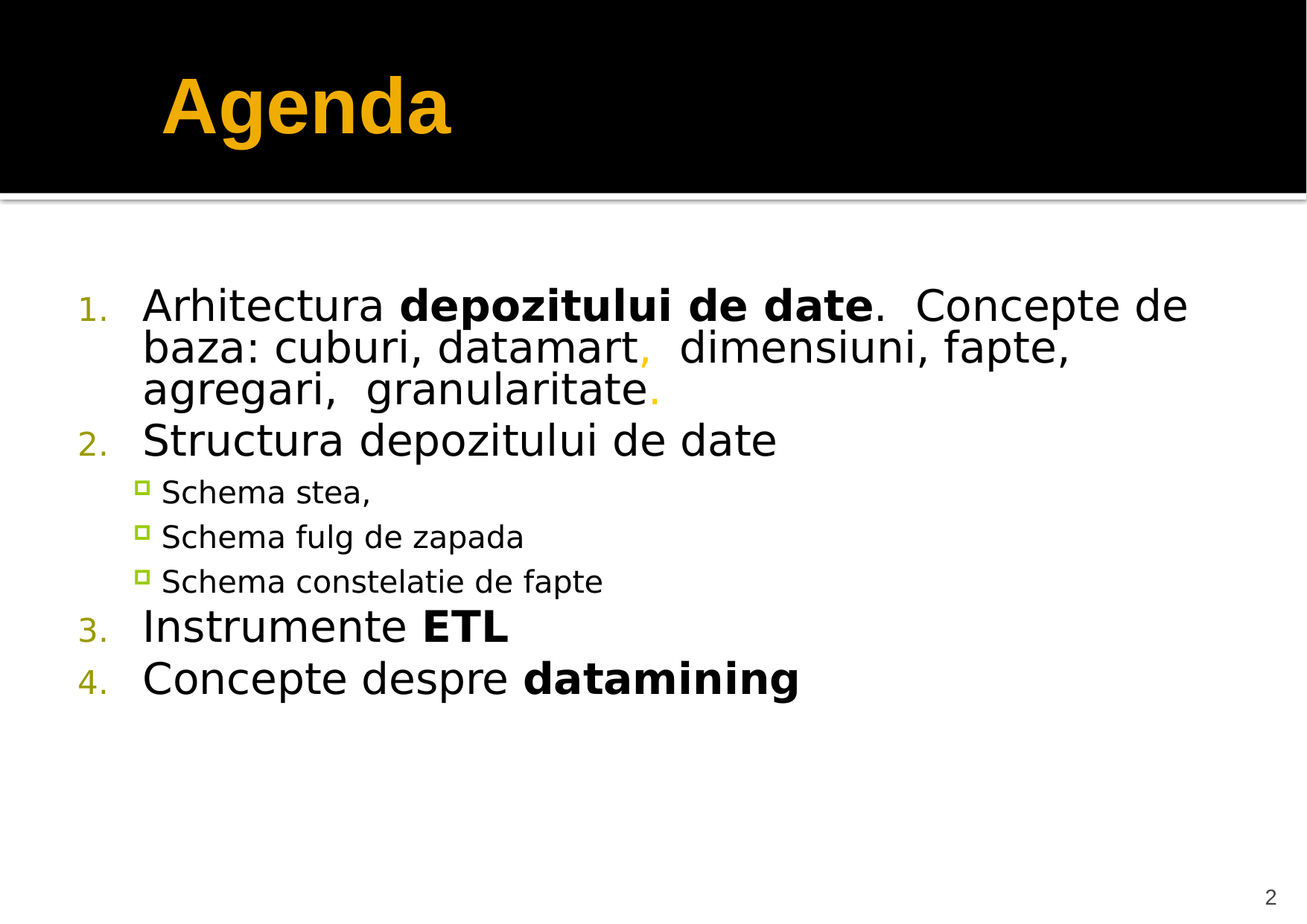

# Agenda
Arhitectura depozitului de date.  Concepte de baza: cuburi, datamart,  dimensiuni, fapte, agregari,  granularitate.
Structura depozitului de date
Schema stea,
Schema fulg de zapada
Schema constelatie de fapte
Instrumente ETL
Concepte despre datamining
2